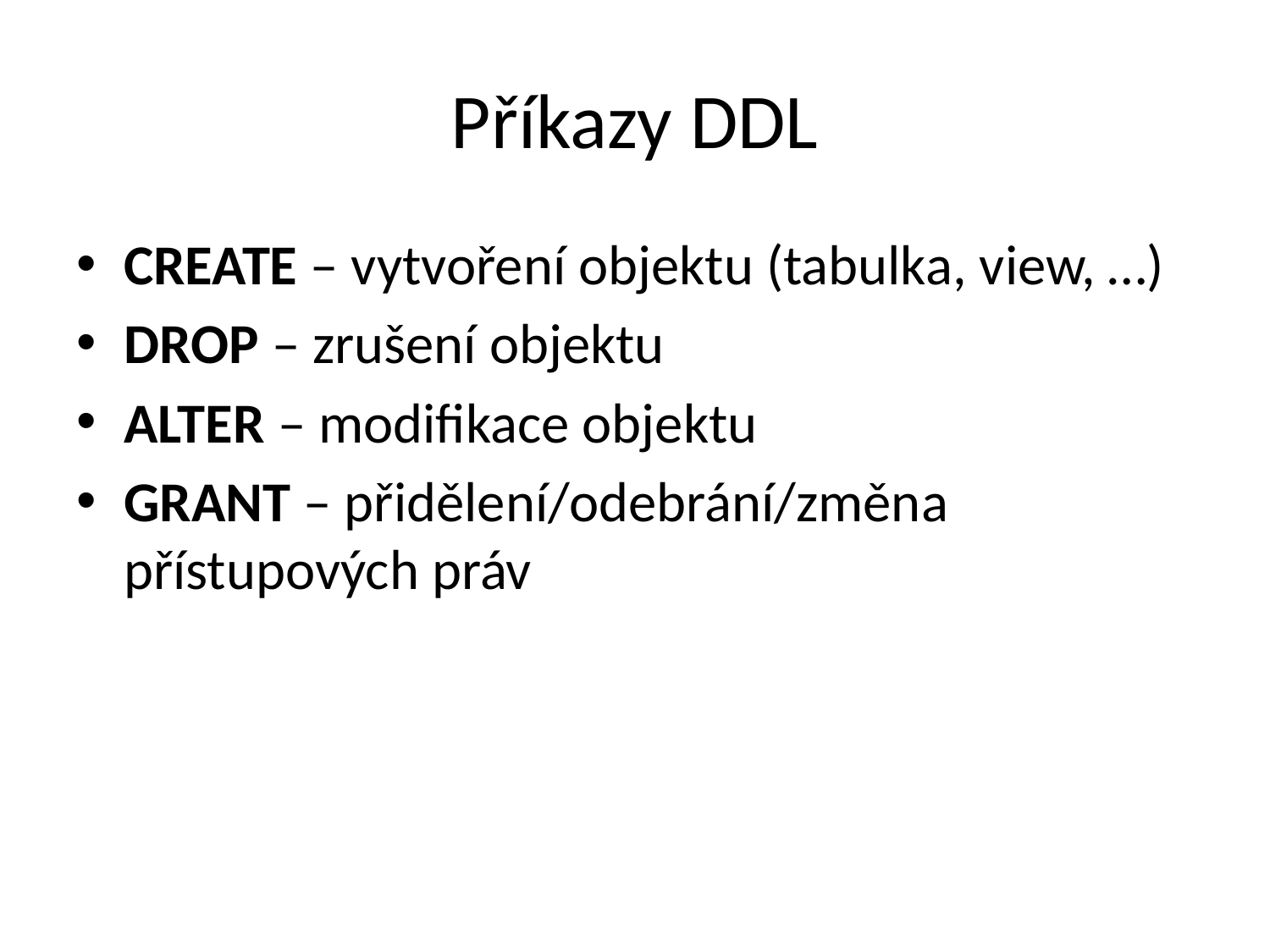

# Příkazy DDL
CREATE – vytvoření objektu (tabulka, view, …)
DROP – zrušení objektu
ALTER – modifikace objektu
GRANT – přidělení/odebrání/změna přístupových práv